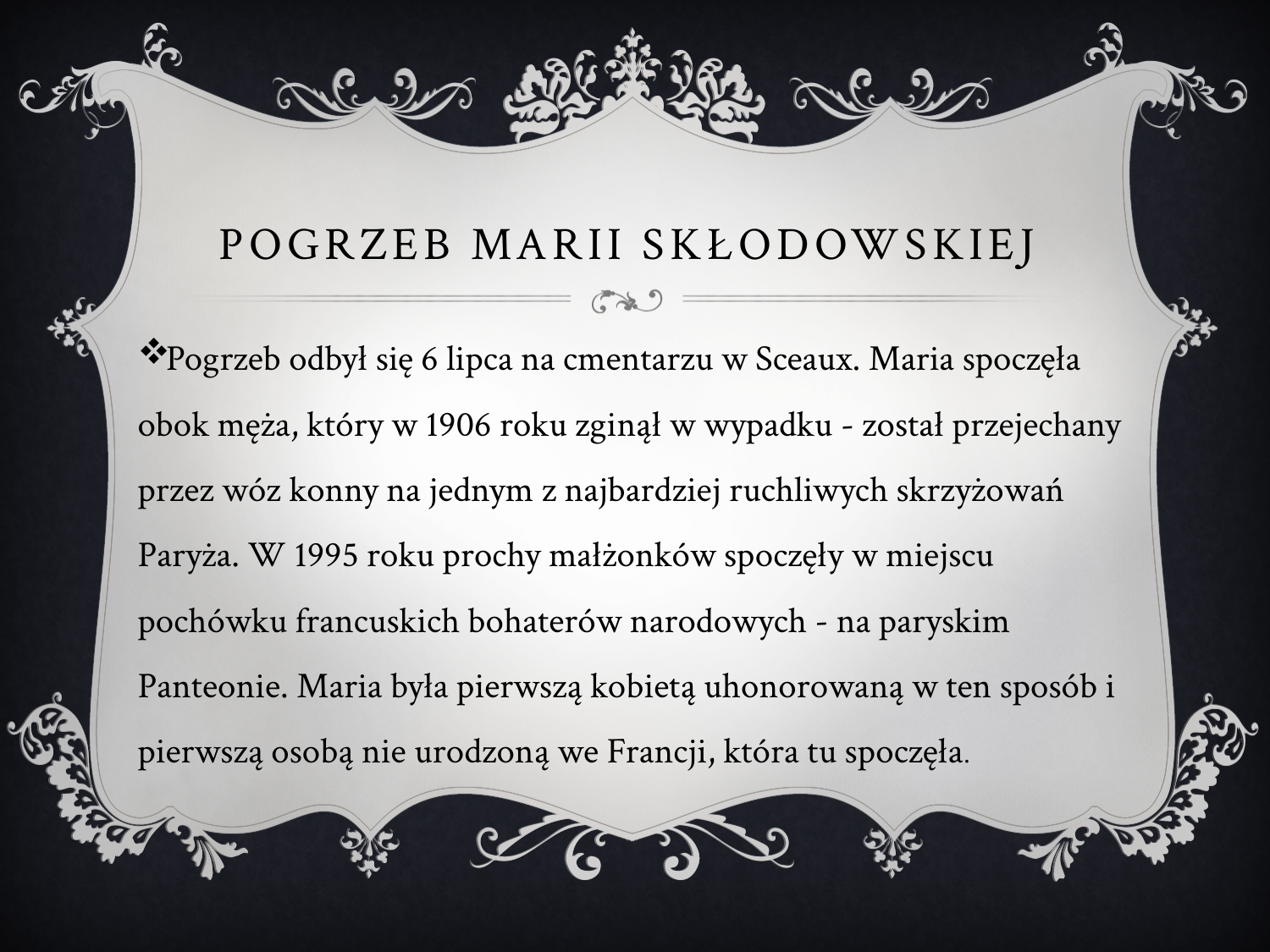

# POGRZEB MARII SKŁODOWSKIEJ
Pogrzeb odbył się 6 lipca na cmentarzu w Sceaux. Maria spoczęła obok męża, który w 1906 roku zginął w wypadku - został przejechany przez wóz konny na jednym z najbardziej ruchliwych skrzyżowań Paryża. W 1995 roku prochy małżonków spoczęły w miejscu pochówku francuskich bohaterów narodowych - na paryskim Panteonie. Maria była pierwszą kobietą uhonorowaną w ten sposób i pierwszą osobą nie urodzoną we Francji, która tu spoczęła.